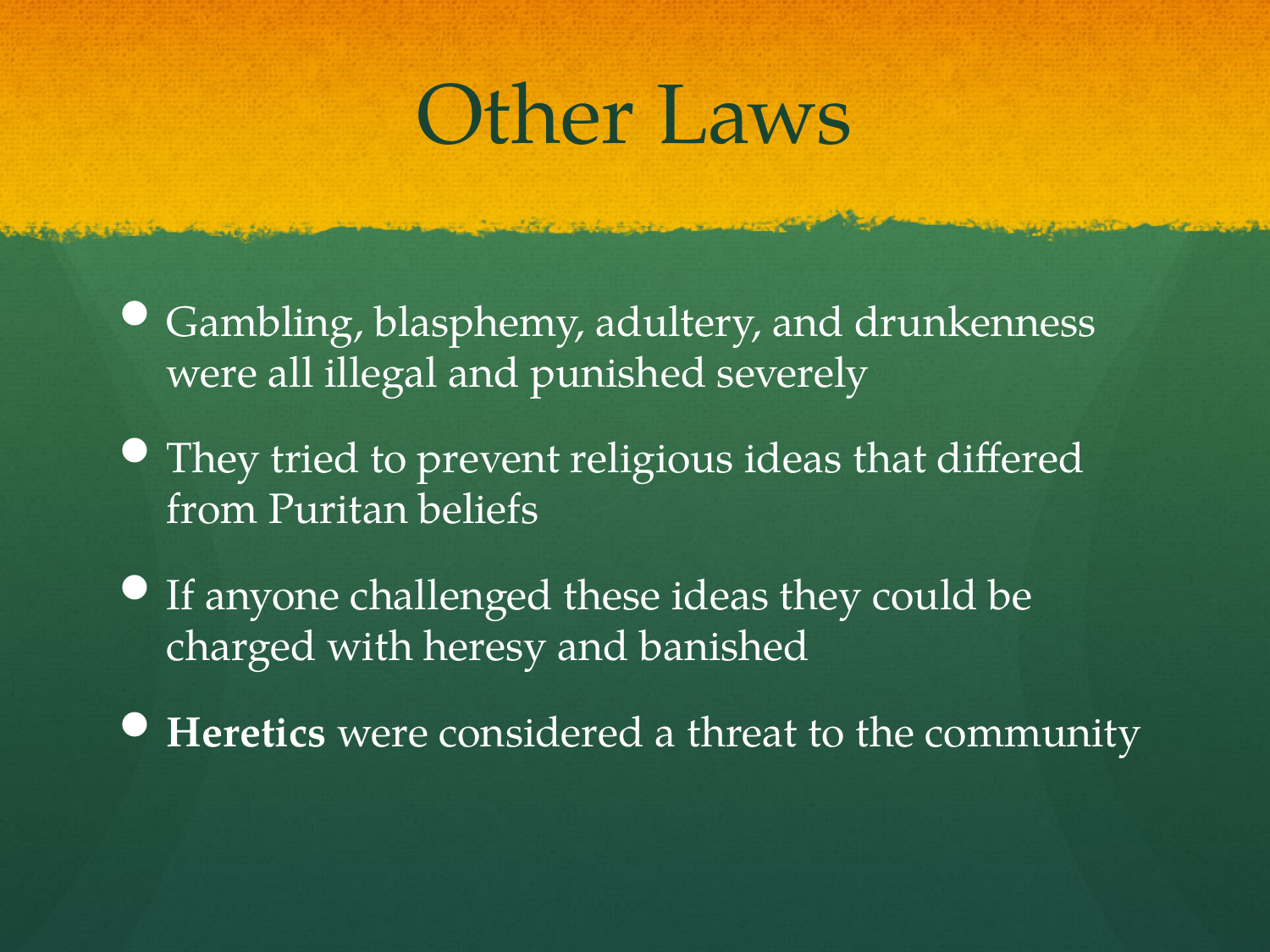

# Other Laws
Gambling, blasphemy, adultery, and drunkenness were all illegal and punished severely
They tried to prevent religious ideas that differed from Puritan beliefs
If anyone challenged these ideas they could be charged with heresy and banished
Heretics were considered a threat to the community